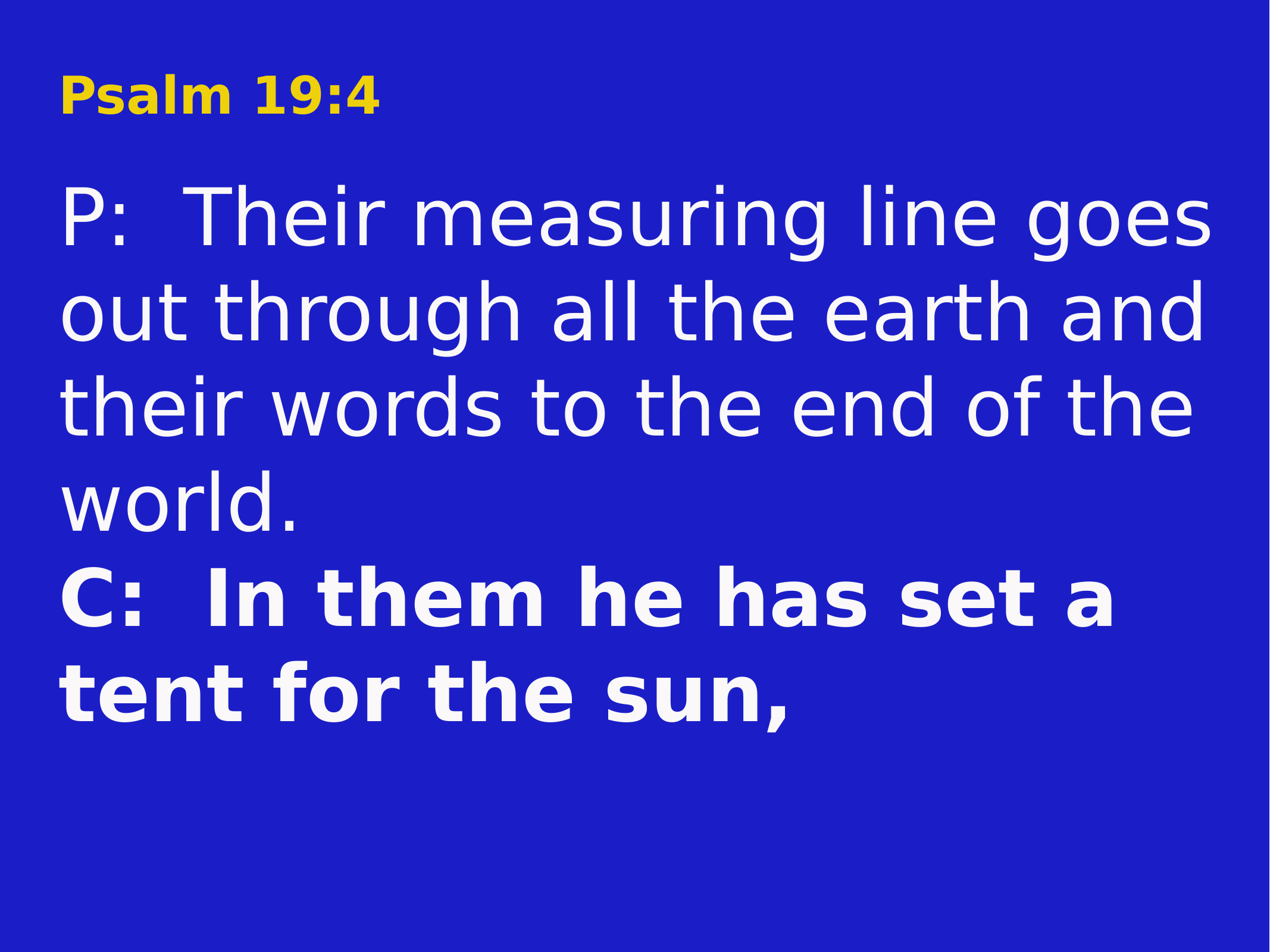

# Psalm 19:4
P:  Their measuring line goes out through all the earth and their words to the end of the world.
C:  In them he has set a tent for the sun,